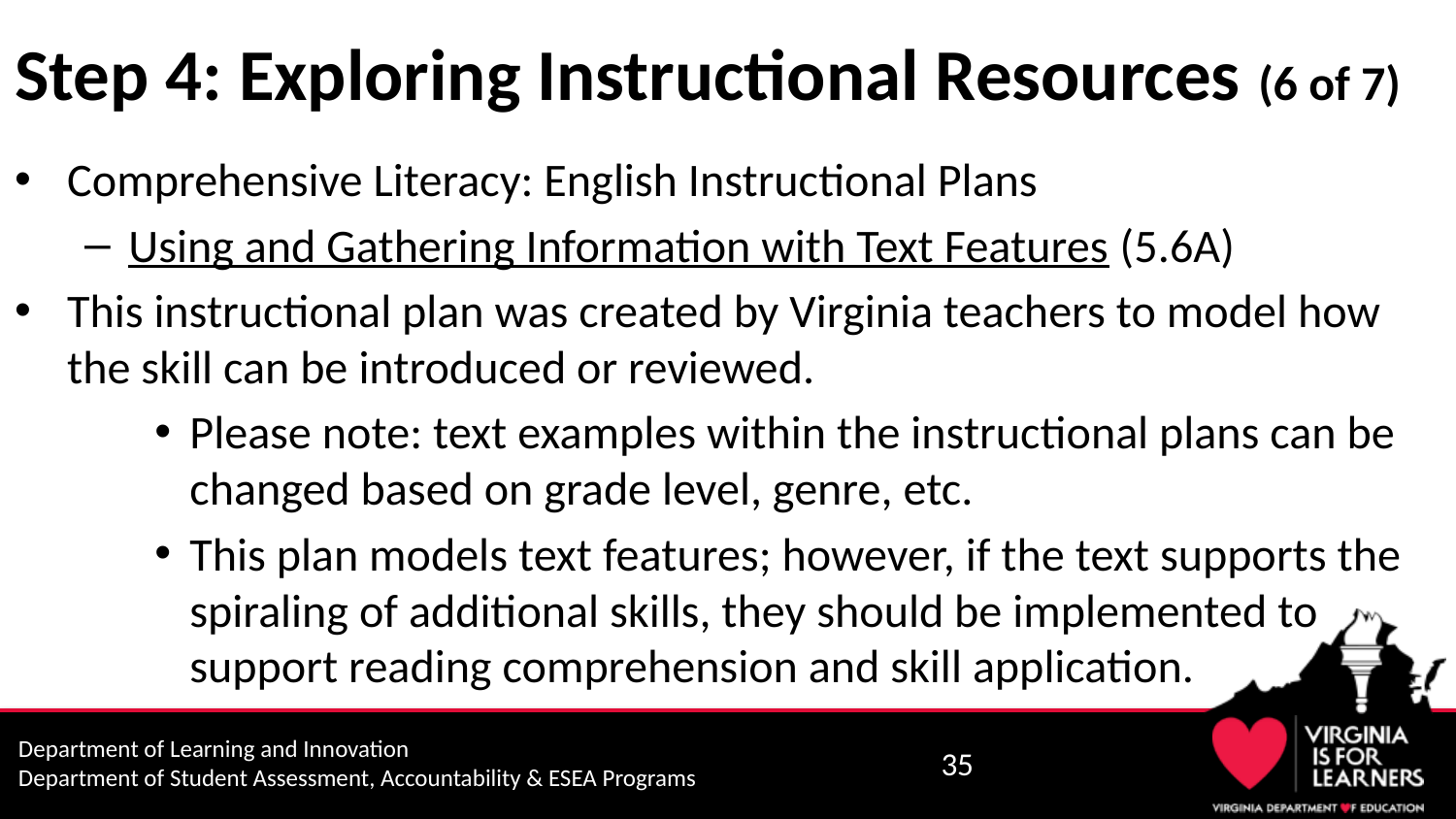

# Step 4: Exploring Instructional Resources (6 of 7)
Comprehensive Literacy: English Instructional Plans
Using and Gathering Information with Text Features (5.6A)
This instructional plan was created by Virginia teachers to model how the skill can be introduced or reviewed.
Please note: text examples within the instructional plans can be changed based on grade level, genre, etc.
This plan models text features; however, if the text supports the spiraling of additional skills, they should be implemented to support reading comprehension and skill application.